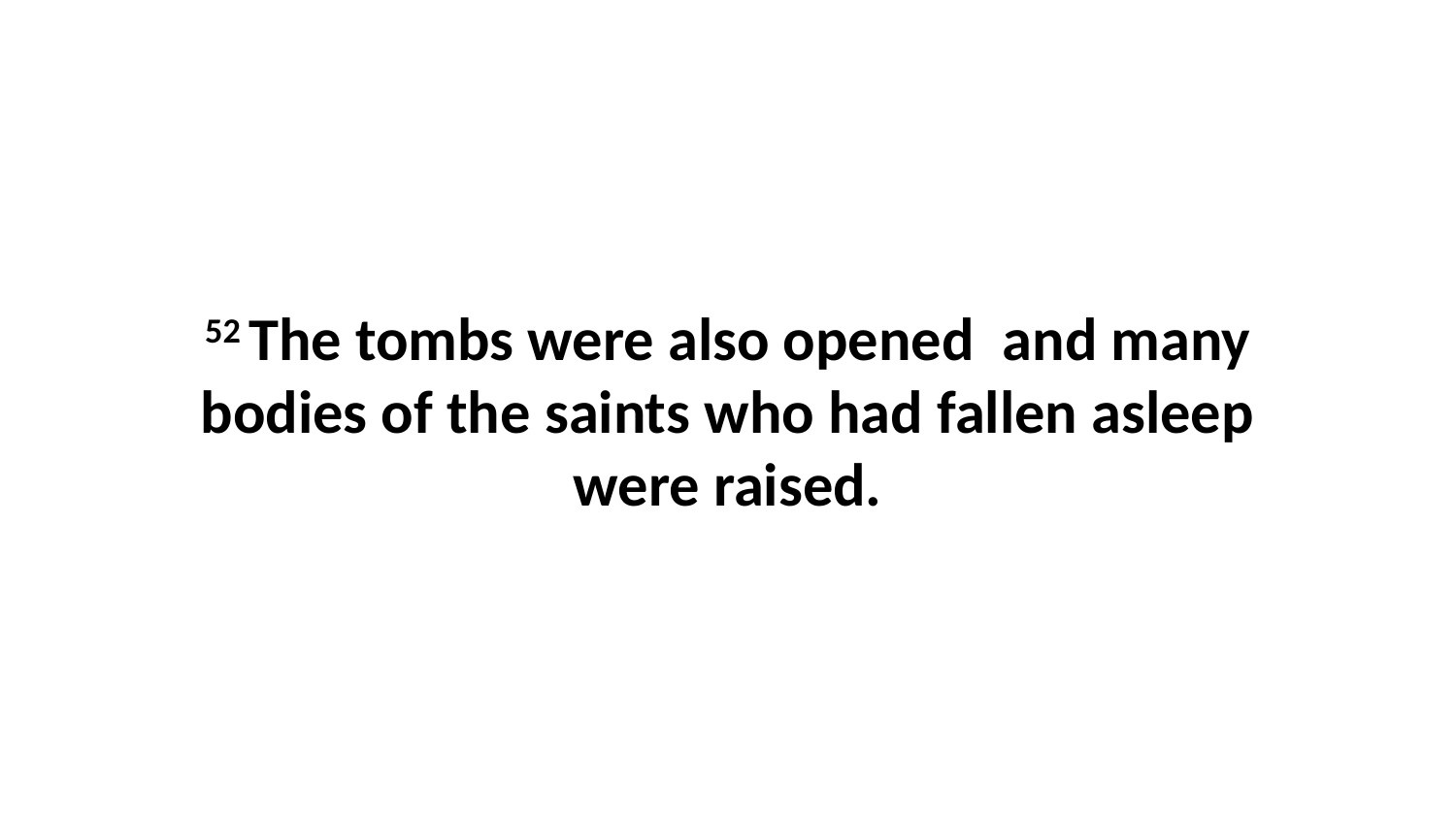

52 The tombs were also opened  and many bodies of the saints who had fallen asleep were raised.